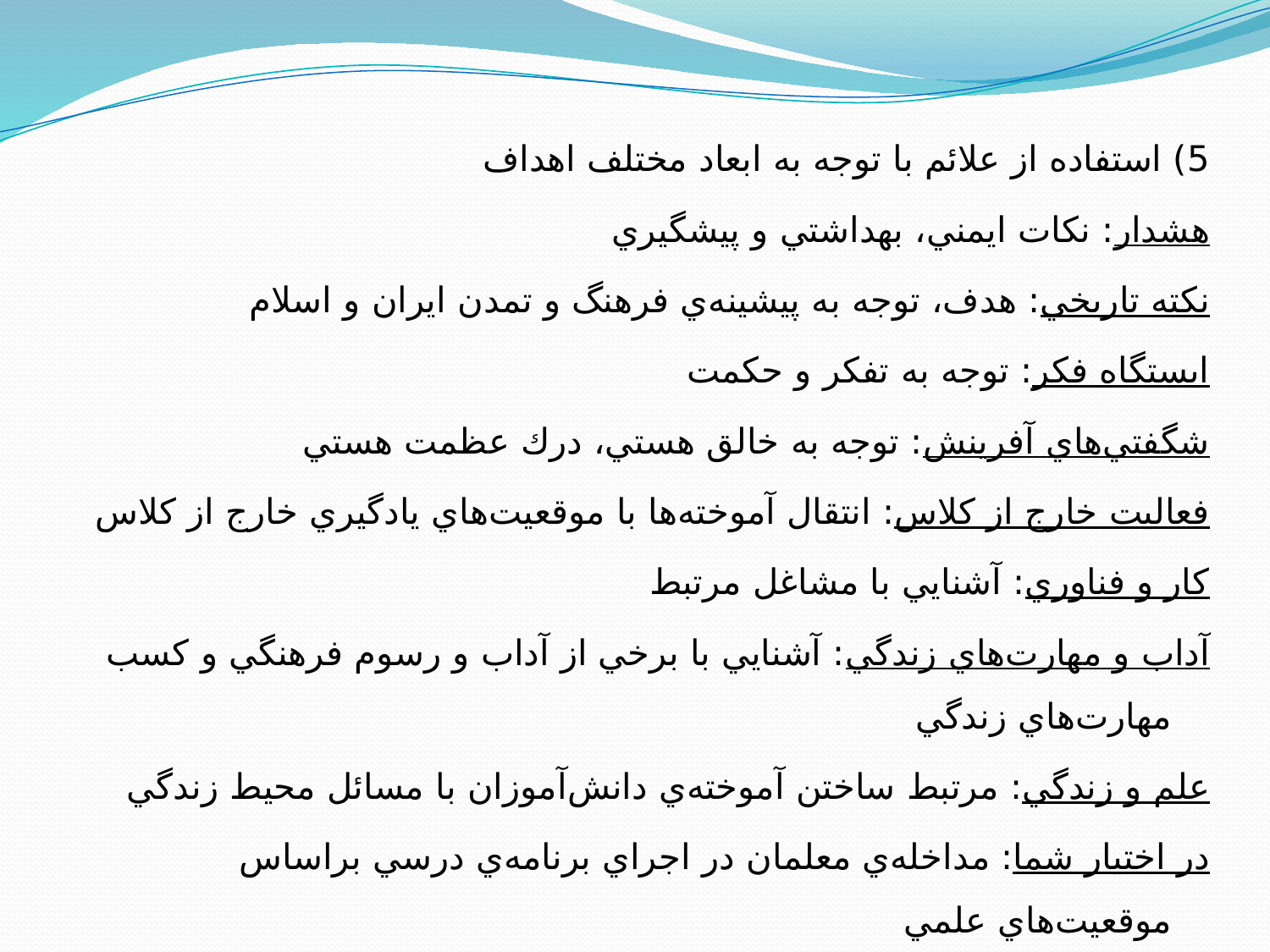

5) استفاده از علائم با توجه به ابعاد مختلف اهداف
هشدار: نكات ايمني، بهداشتي و پيشگيري
نكته تاريخي: هدف، توجه به پيشينه‌ي فرهنگ و تمدن ايران و اسلام
ايستگاه فكر: توجه به تفكر و حكمت
شگفتي‌هاي آفرينش: توجه به خالق هستي، درك عظمت هستي
فعاليت‌ خارج از كلاس: انتقال آموخته‌ها با موقعيت‌هاي يادگيري خارج از كلاس
كار و فناوري: آشنايي با مشاغل مرتبط
آداب و مهارت‌هاي زندگي: آشنايي با برخي از آداب و رسوم فرهنگي و كسب مهارت‌هاي زندگي
علم و زندگي: مرتبط ساختن آموخته‌ي دانش‌آموزان با مسائل محيط زندگي
در اختيار شما: مداخله‌ي معلمان در اجراي برنامه‌ي درسي براساس موقعيت‌هاي علمي